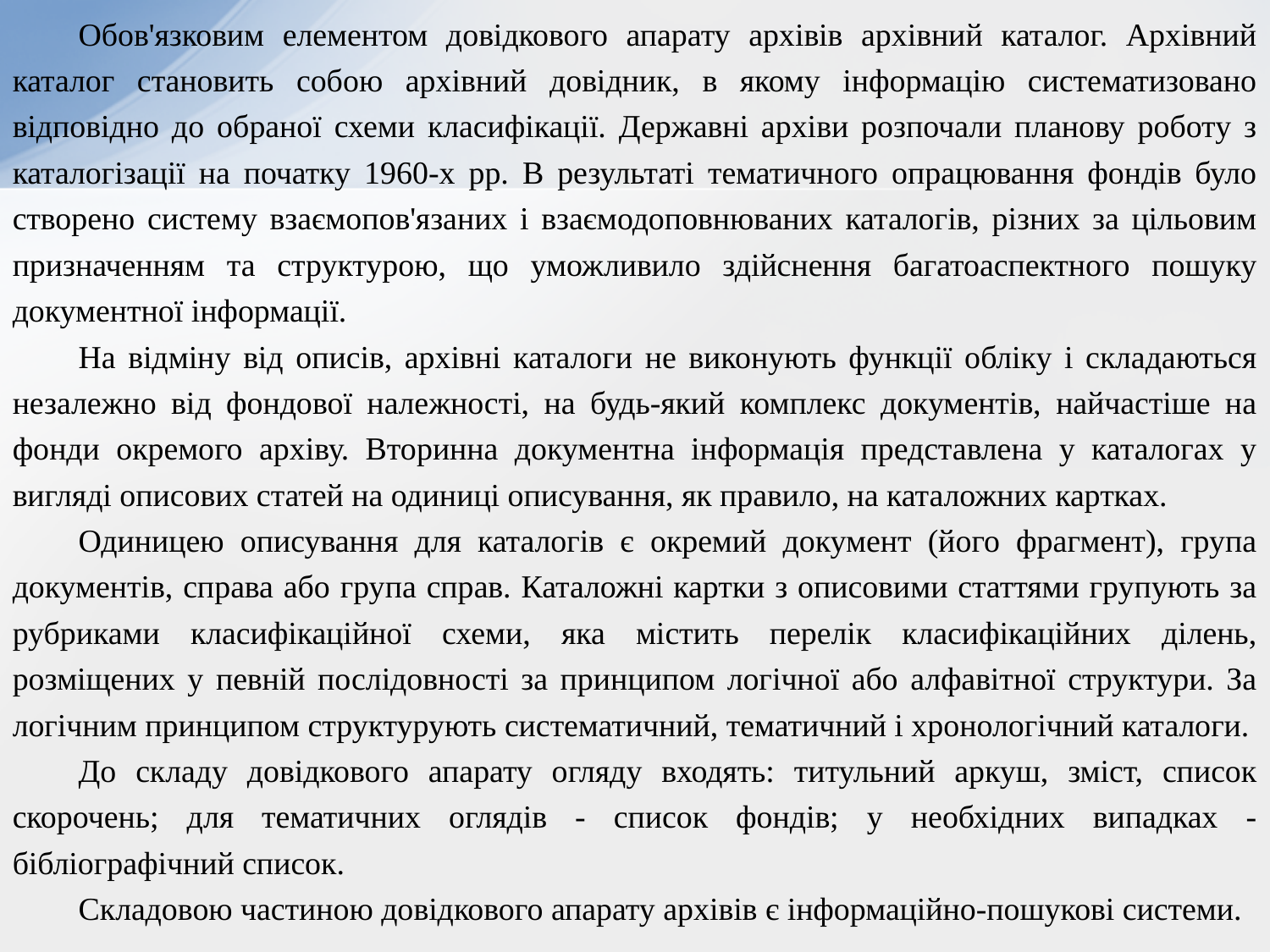

Обов'язковим елементом довідкового апарату архівів архівний каталог. Архівний каталог становить собою архівний довідник, в якому інформацію систематизовано відповідно до обраної схеми класифікації. Державні архіви розпочали планову роботу з каталогізації на початку 1960-х рр. В результаті тематичного опрацювання фондів було створено систему взаємопов'язаних і взаємодоповнюваних каталогів, різних за цільовим призначенням та структурою, що уможливило здійснення багатоаспектного пошуку документної інформації.
На відміну від описів, архівні каталоги не виконують функції обліку і складаються незалежно від фондової належності, на будь-який комплекс документів, найчастіше на фонди окремого архіву. Вторинна документна інформація представлена у каталогах у вигляді описових статей на одиниці описування, як правило, на каталожних картках.
Одиницею описування для каталогів є окремий документ (його фрагмент), група документів, справа або група справ. Каталожні картки з описовими статтями групують за рубриками класифікаційної схеми, яка містить перелік класифікаційних ділень, розміщених у певній послідовності за принципом логічної або алфавітної структури. За логічним принципом структурують систематичний, тематичний і хронологічний каталоги.
До складу довідкового апарату огляду входять: титульний аркуш, зміст, список скорочень; для тематичних оглядів - список фондів; у необхідних випадках - бібліографічний список.
Складовою частиною довідкового апарату архівів є інформаційно-пошукові системи.